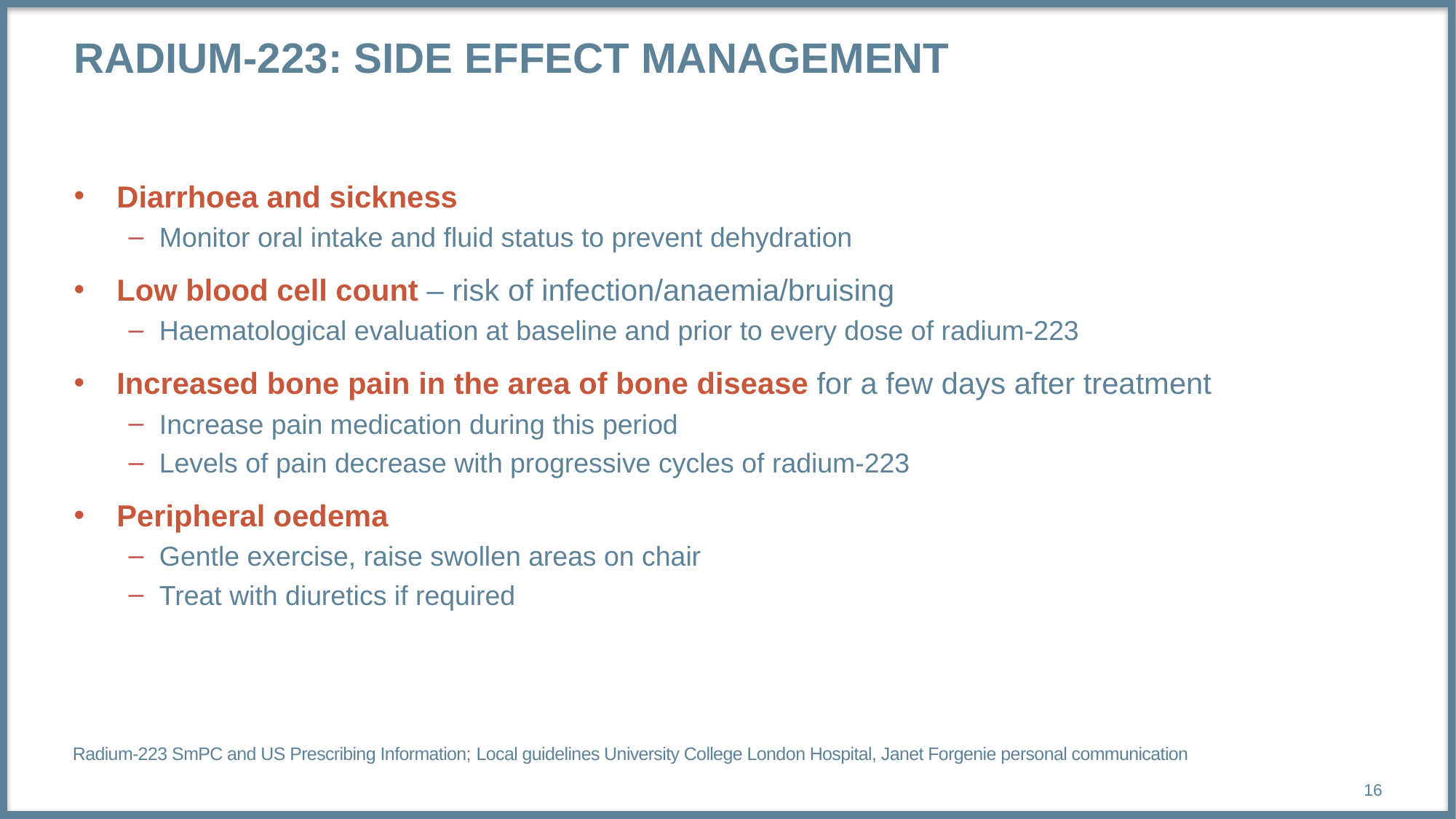

# Radium-223: Side effect management
Diarrhoea and sickness
Monitor oral intake and fluid status to prevent dehydration
Low blood cell count – risk of infection/anaemia/bruising
Haematological evaluation at baseline and prior to every dose of radium-223
Increased bone pain in the area of bone disease for a few days after treatment
Increase pain medication during this period
Levels of pain decrease with progressive cycles of radium-223
Peripheral oedema
Gentle exercise, raise swollen areas on chair
Treat with diuretics if required

Radium-223 SmPC and US Prescribing Information; Local guidelines University College London Hospital, Janet Forgenie personal communication

16